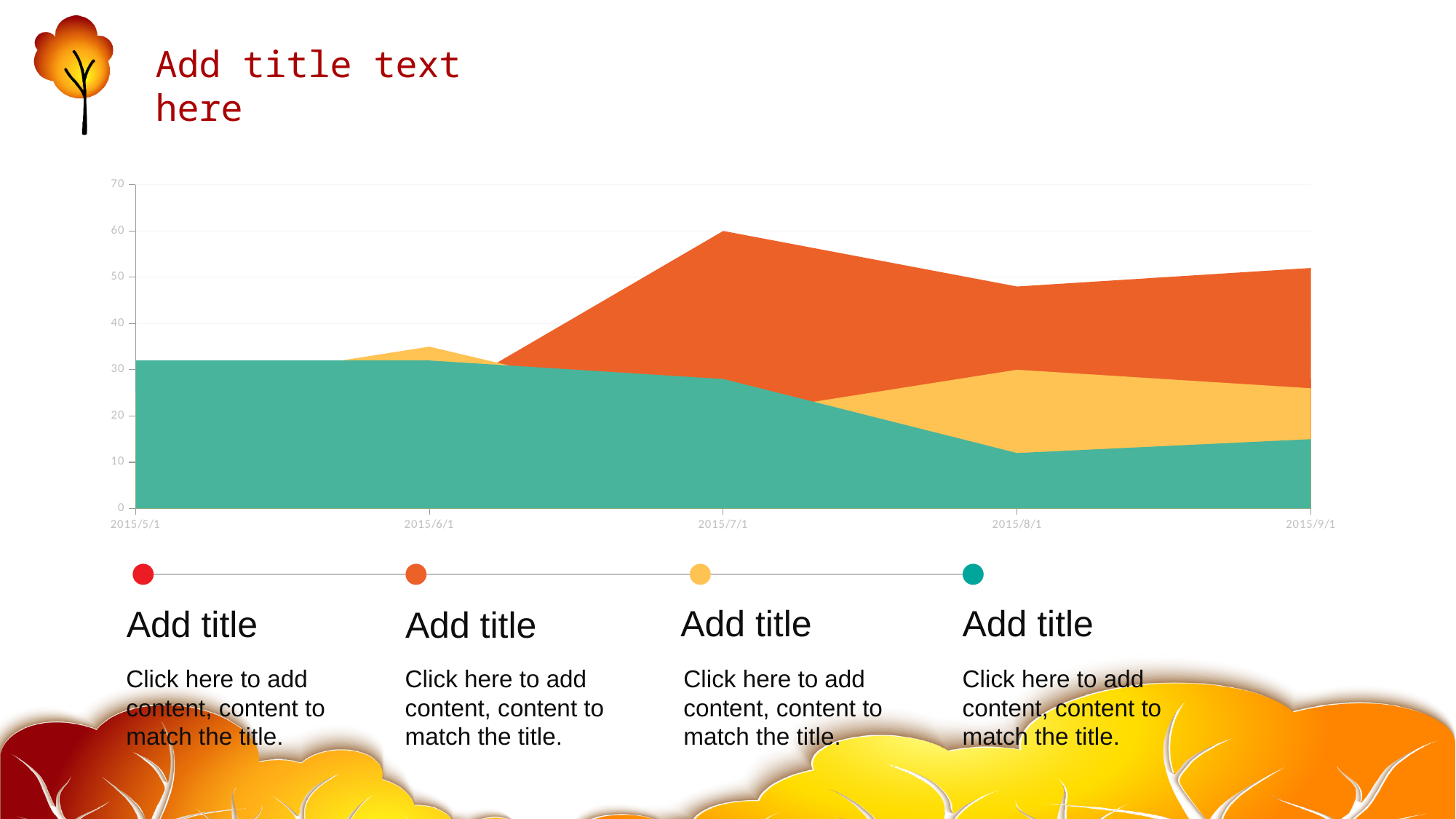

### Chart

| Category | Series 1 | Series 12 | Series 13 | Series 2 |
|---|---|---|---|---|
| 42125 | 32.0 | 25.0 | 15.0 | 12.0 |
| 42156 | 32.0 | 35.0 | 23.0 | 12.0 |
| 42186 | 28.0 | 20.0 | 60.0 | 12.0 |
| 42217 | 12.0 | 30.0 | 48.0 | 21.0 |
| 42248 | 15.0 | 26.0 | 52.0 | 28.0 |

Add title
Click here to add content, content to match the title.
Add title
Click here to add content, content to match the title.
Add title
Click here to add content, content to match the title.
Add title
Click here to add content, content to match the title.